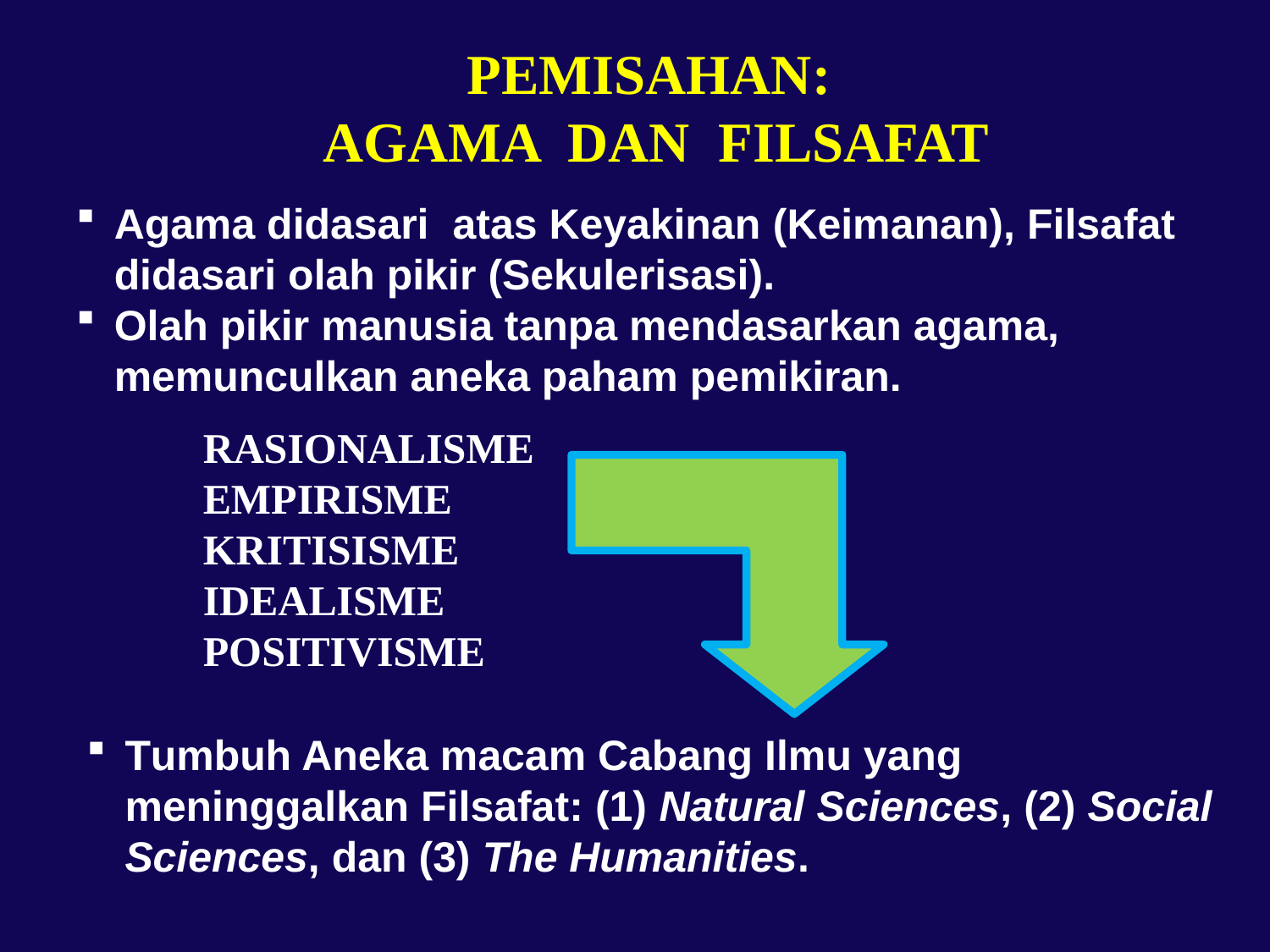

PEMISAHAN:
AGAMA  DAN  FILSAFAT

Agama didasari  atas Keyakinan (Keimanan), Filsafat didasari olah pikir (Sekulerisasi).
Olah pikir manusia tanpa mendasarkan agama, memunculkan aneka paham pemikiran.
	RASIONALISME
	EMPIRISME
	KRITISISME
	IDEALISME
	POSITIVISME

Tumbuh Aneka macam Cabang Ilmu yang meninggalkan Filsafat: (1) Natural Sciences, (2) Social Sciences, dan (3) The Humanities.